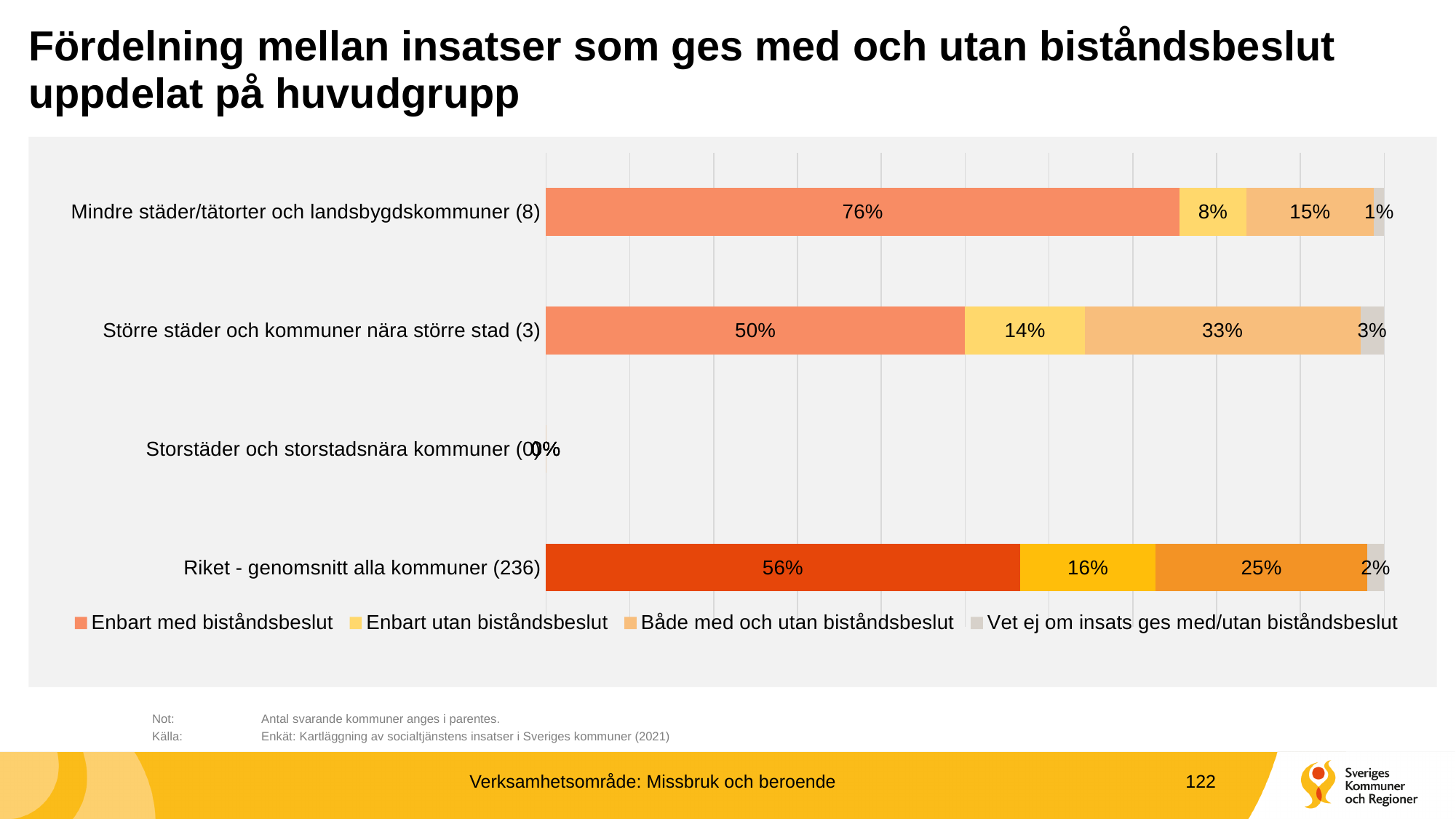

# Fördelning mellan insatser som ges med och utan biståndsbeslut uppdelat på huvudgrupp

### Chart

| Category | Enbart med biståndsbeslut | Enbart utan biståndsbeslut | Både med och utan biståndsbeslut | Vet ej om insats ges med/utan biståndsbeslut |
|---|---|---|---|---|
| Mindre städer/tätorter och landsbygdskommuner (8) | 0.7560975609756098 | 0.07926829268292683 | 0.1524390243902439 | 0.012195121951219513 |
| Större städer och kommuner nära större stad (3) | 0.5 | 0.14285714285714285 | 0.32857142857142857 | 0.02857142857142857 |
| Storstäder och storstadsnära kommuner (0) | 0.0 | 0.0 | 0.0 | 0.0 |
| Riket - genomsnitt alla kommuner (236) | 0.56 | 0.16 | 0.25 | 0.02 |
	Not: 	Antal svarande kommuner anges i parentes.
	Källa:	Enkät: Kartläggning av socialtjänstens insatser i Sveriges kommuner (2021)
Verksamhetsområde: Missbruk och beroende
122